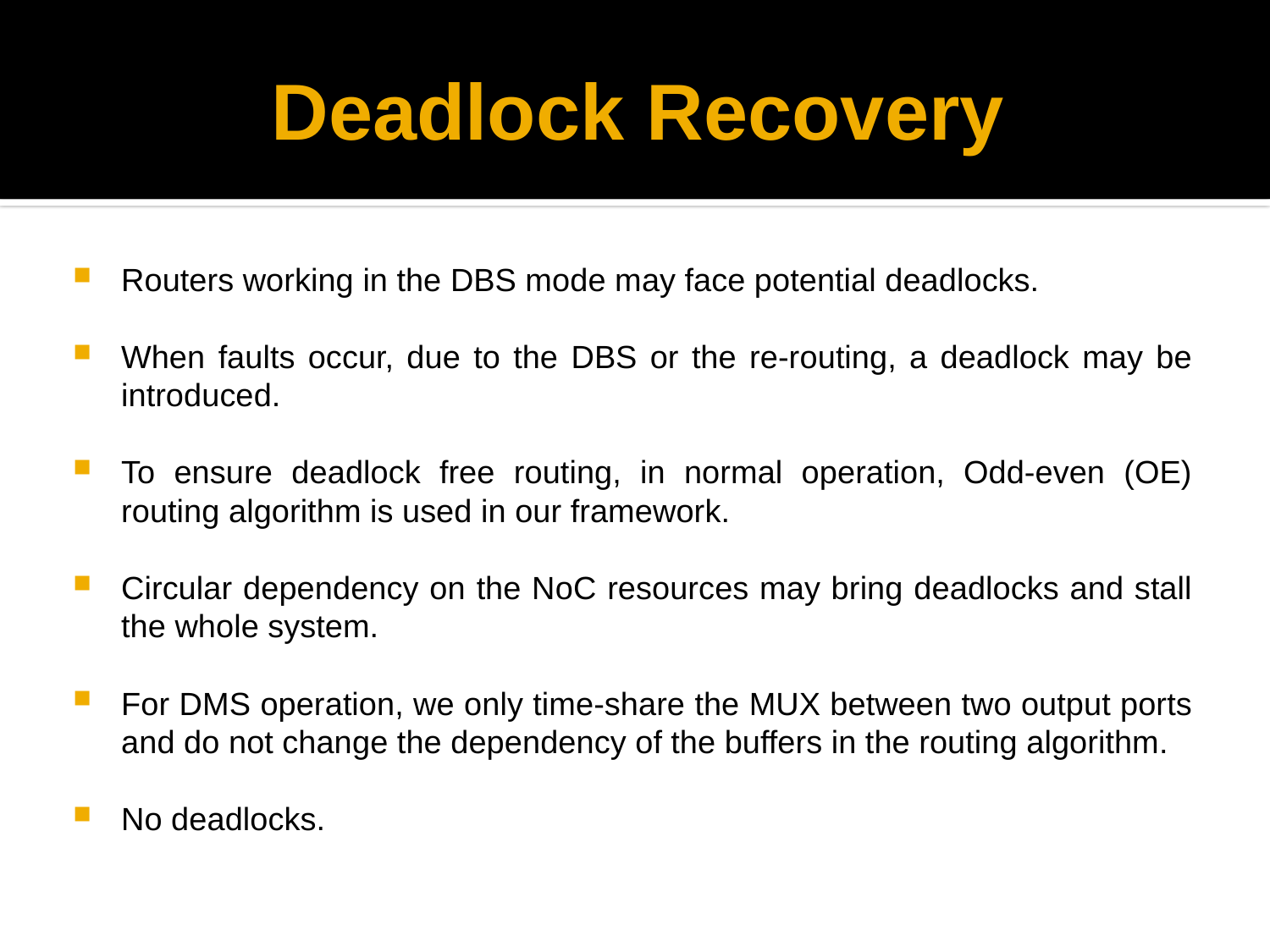

# Deadlock Recovery
Routers working in the DBS mode may face potential deadlocks.

When faults occur, due to the DBS or the re-routing, a deadlock may be introduced.

To ensure deadlock free routing, in normal operation, Odd-even (OE) routing algorithm is used in our framework.

Circular dependency on the NoC resources may bring deadlocks and stall the whole system.

For DMS operation, we only time-share the MUX between two output ports and do not change the dependency of the buffers in the routing algorithm.

No deadlocks.